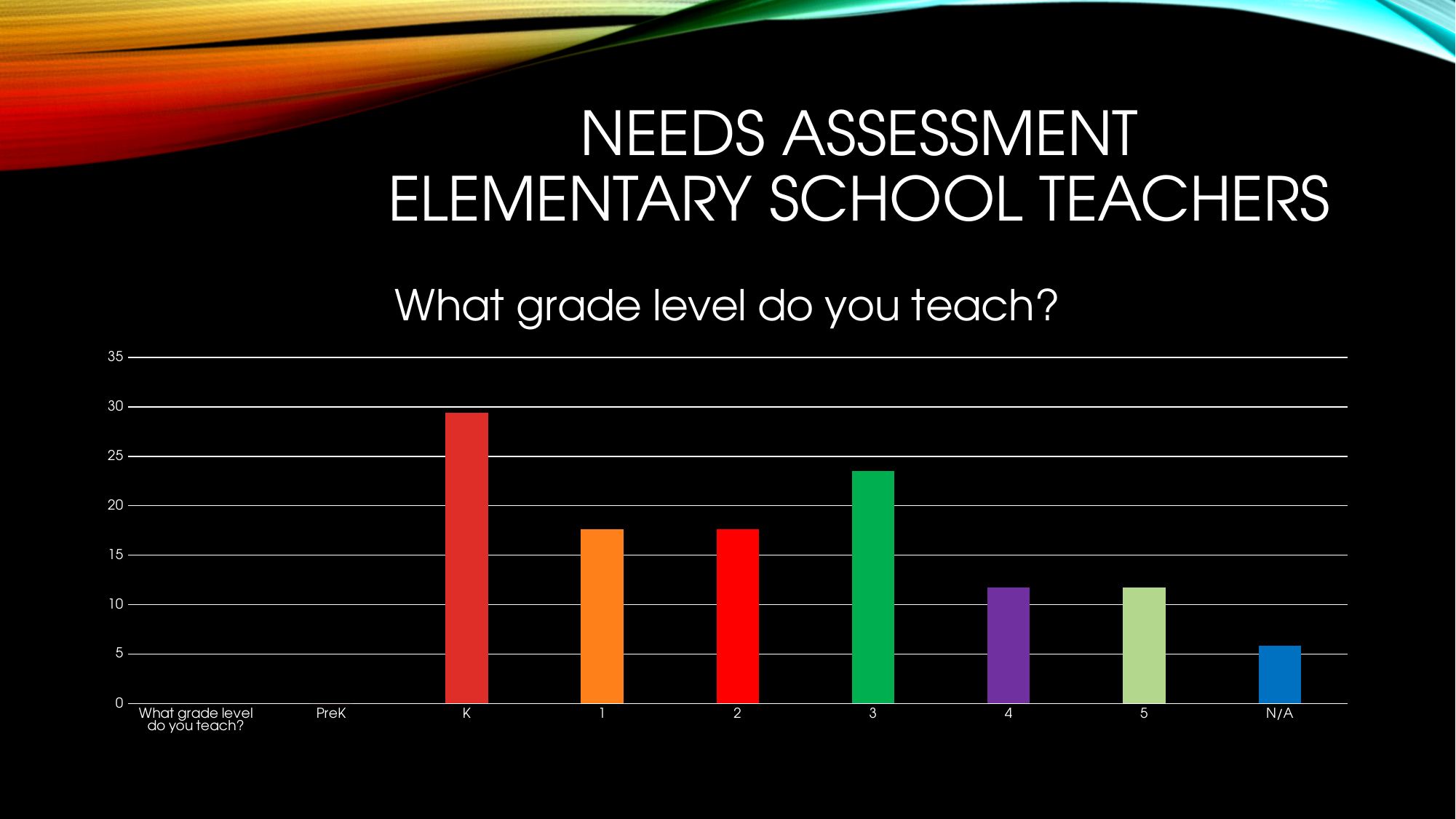

# Needs Assessment Elementary school teachers

### Chart: What grade level do you teach?

| Category |  |
|---|---|
| What grade level do you teach? | None |
| PreK | 0.0 |
| K | 29.41 |
| 1 | 17.65 |
| 2 | 17.65 |
| 3 | 23.53 |
| 4 | 11.76 |
| 5 | 11.76 |
| N/A | 5.88 |